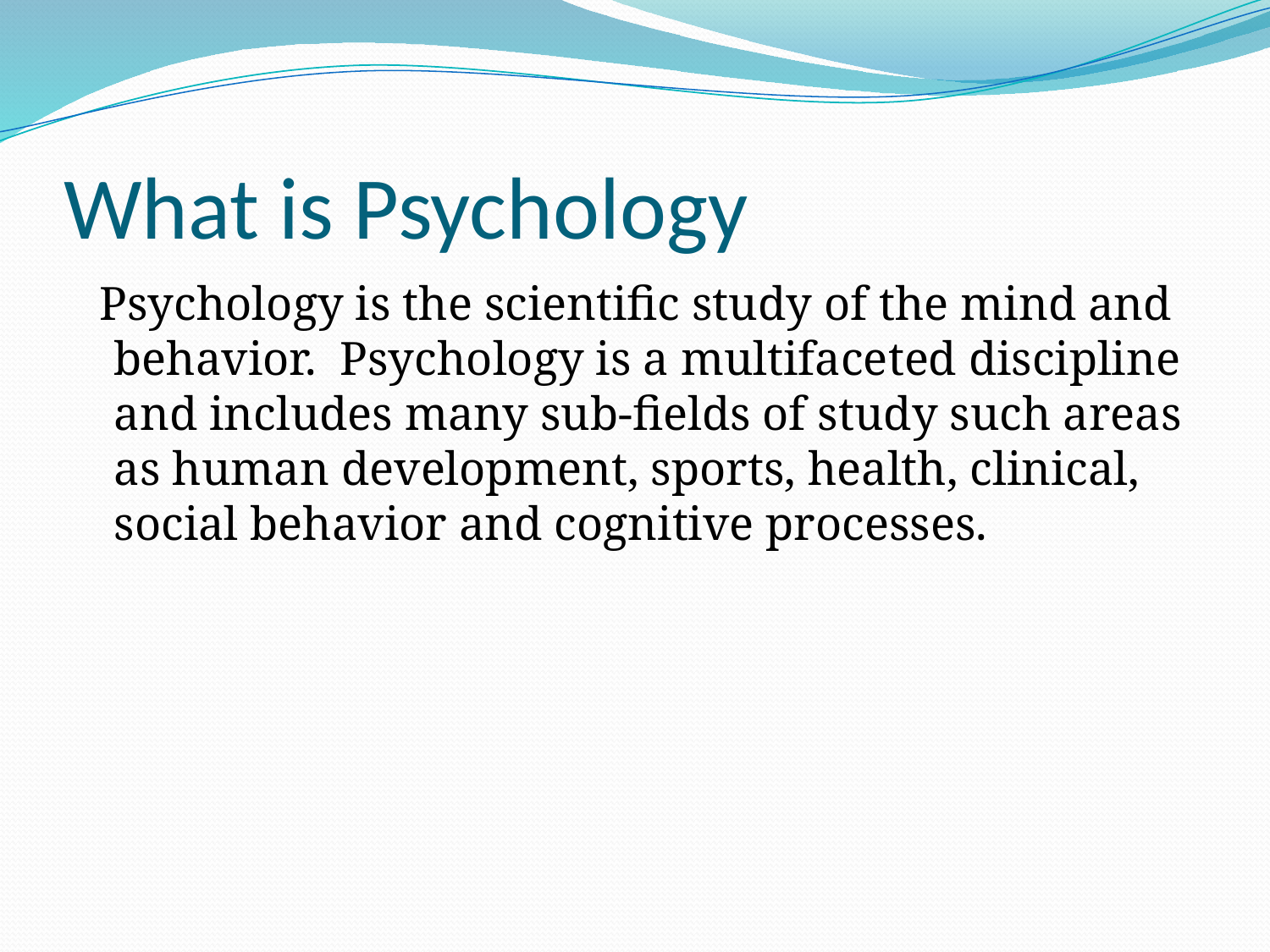

# What is Psychology
  Psychology is the scientific study of the mind and behavior.  Psychology is a multifaceted discipline and includes many sub-fields of study such areas as human development, sports, health, clinical, social behavior and cognitive processes.